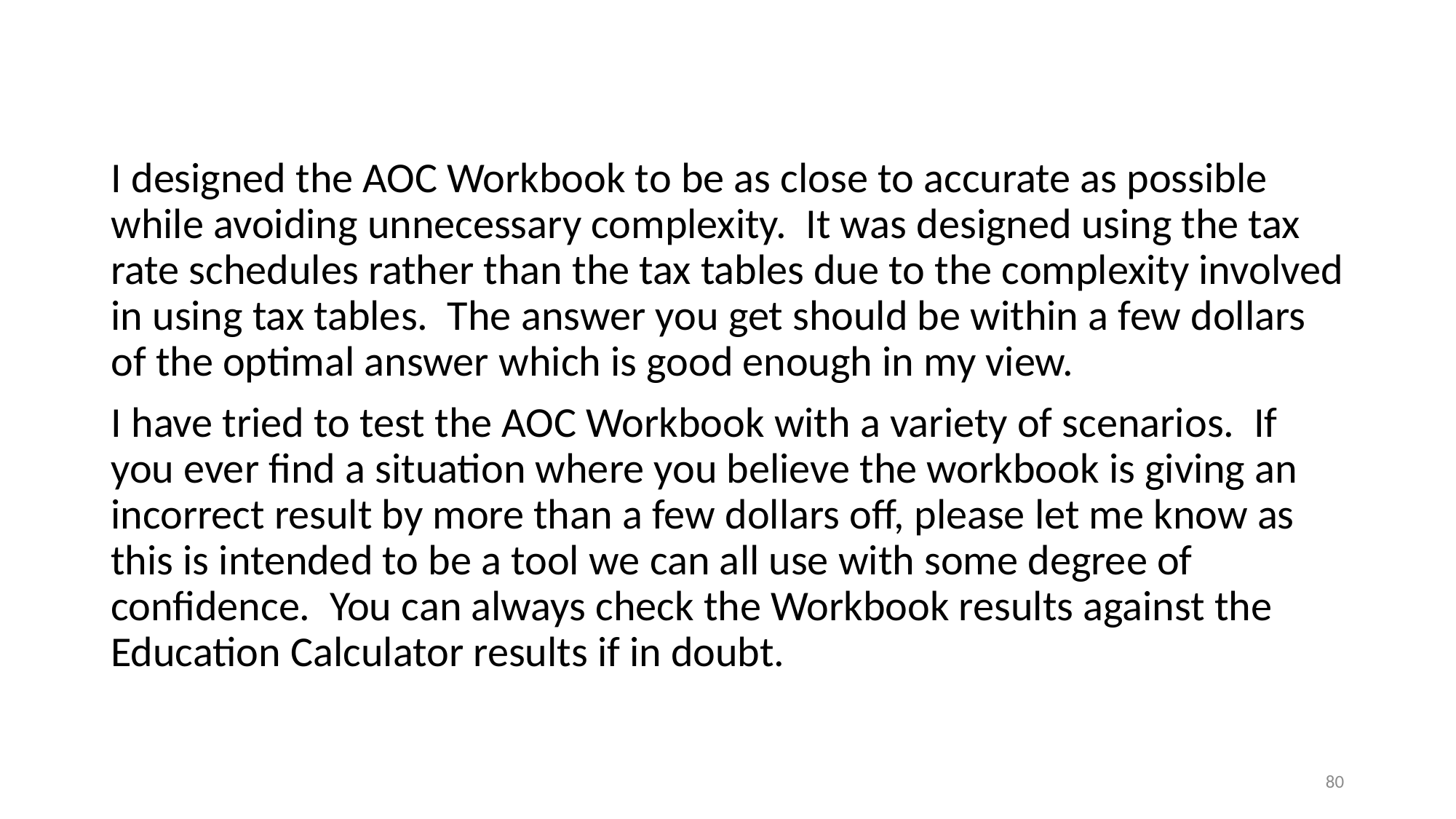

I designed the AOC Workbook to be as close to accurate as possible while avoiding unnecessary complexity.  It was designed using the tax rate schedules rather than the tax tables due to the complexity involved in using tax tables.  The answer you get should be within a few dollars of the optimal answer which is good enough in my view.
I have tried to test the AOC Workbook with a variety of scenarios.  If you ever find a situation where you believe the workbook is giving an incorrect result by more than a few dollars off, please let me know as this is intended to be a tool we can all use with some degree of confidence.  You can always check the Workbook results against the Education Calculator results if in doubt.
80